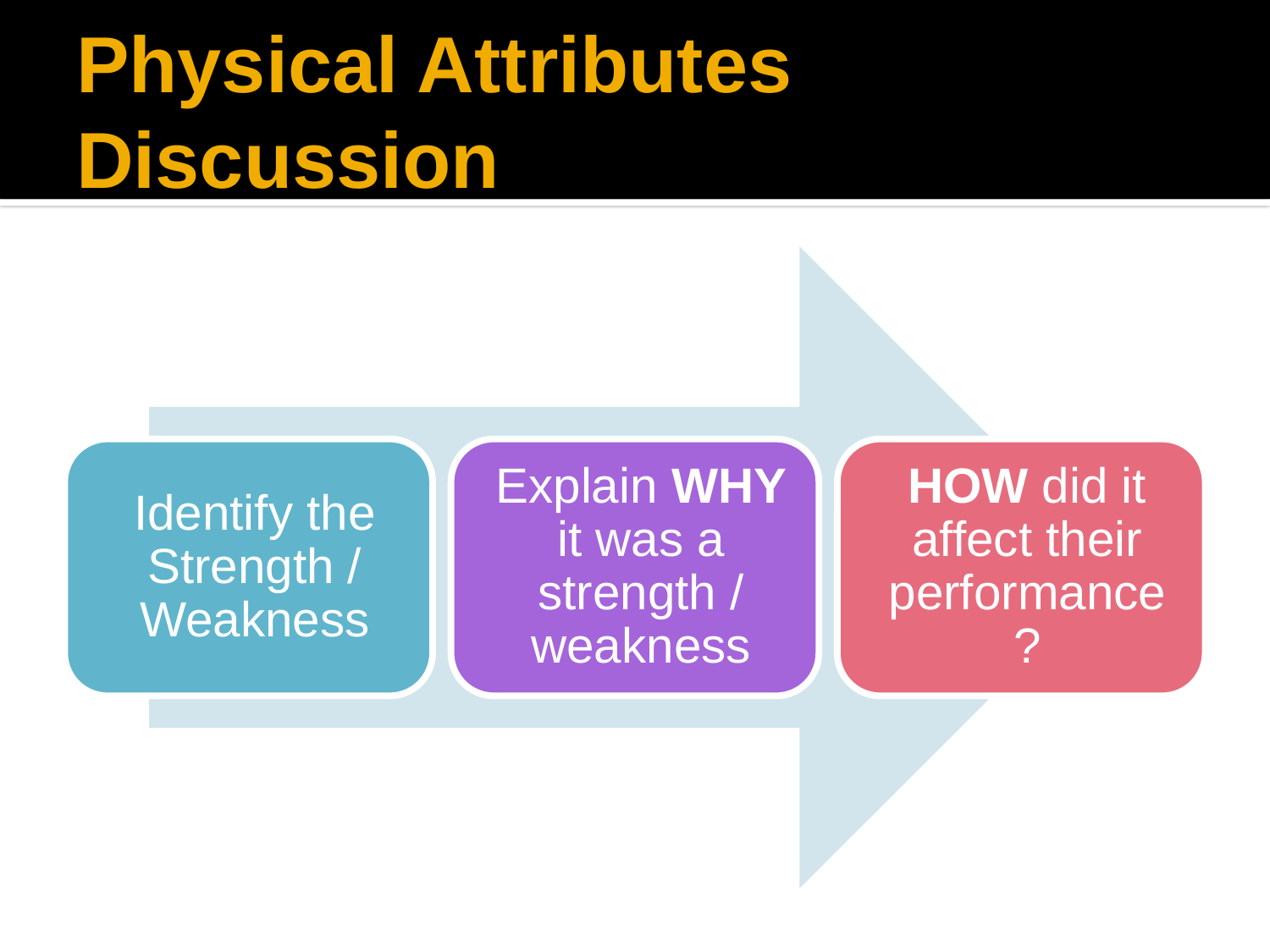

# Physical Attributes Discussion
Identify the Strength / Weakness
Explain WHY it was a strength / weakness
HOW did it affect their performance?